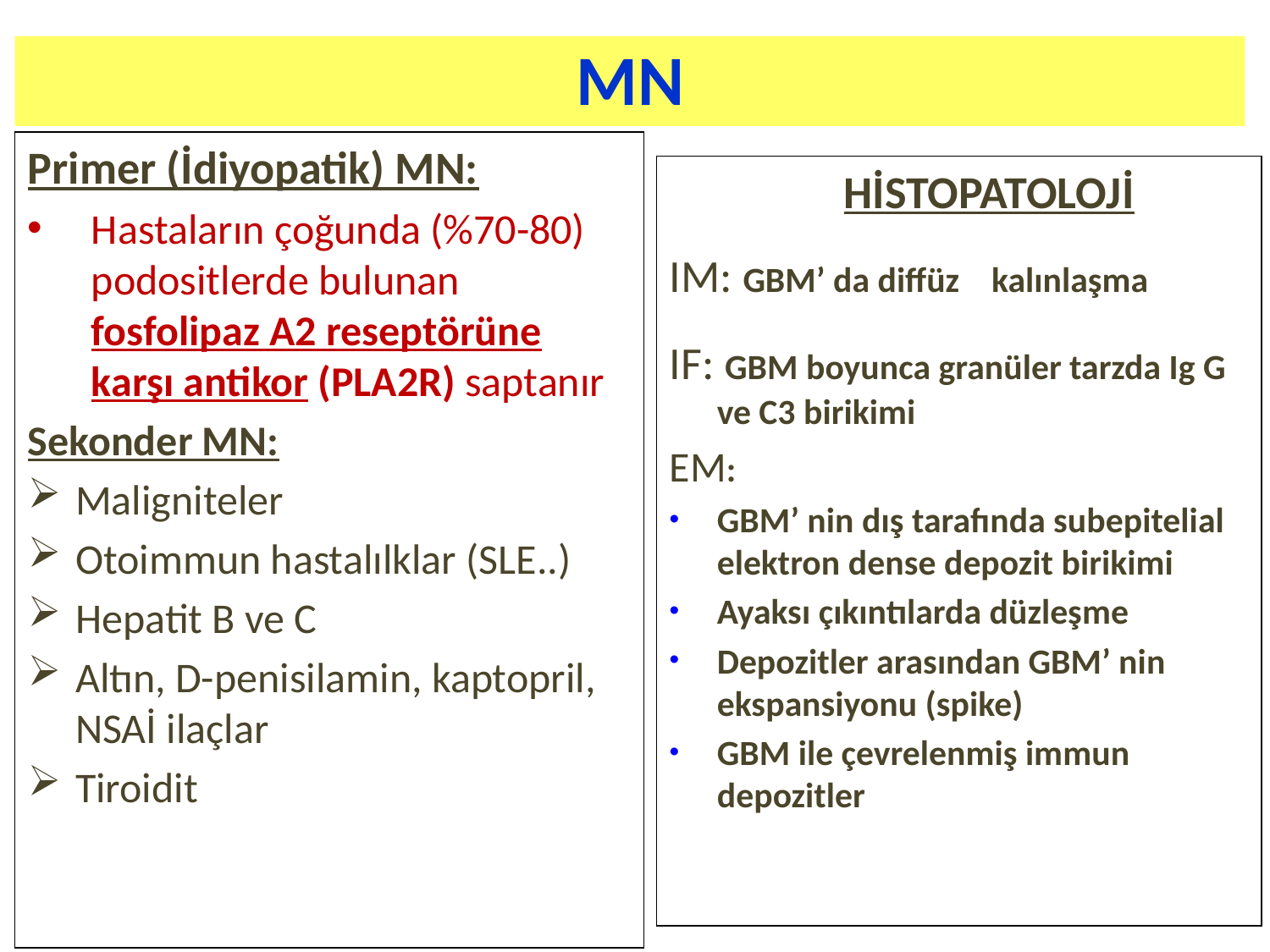

MN
Primer (İdiyopatik) MN:
Hastaların çoğunda (%70-80) podositlerde bulunan fosfolipaz A2 reseptörüne karşı antikor (PLA2R) saptanır
Sekonder MN:
Maligniteler
Otoimmun hastalılklar (SLE..)
Hepatit B ve C
Altın, D-penisilamin, kaptopril, NSAİ ilaçlar
Tiroidit

       	HİSTOPATOLOJİ

IM: GBM’ da diffüz    kalınlaşma

IF: GBM boyunca granüler tarzda Ig G ve C3 birikimi
EM:
GBM’ nin dış tarafında subepitelial elektron dense depozit birikimi
Ayaksı çıkıntılarda düzleşme
Depozitler arasından GBM’ nin ekspansiyonu (spike)
GBM ile çevrelenmiş immun depozitler